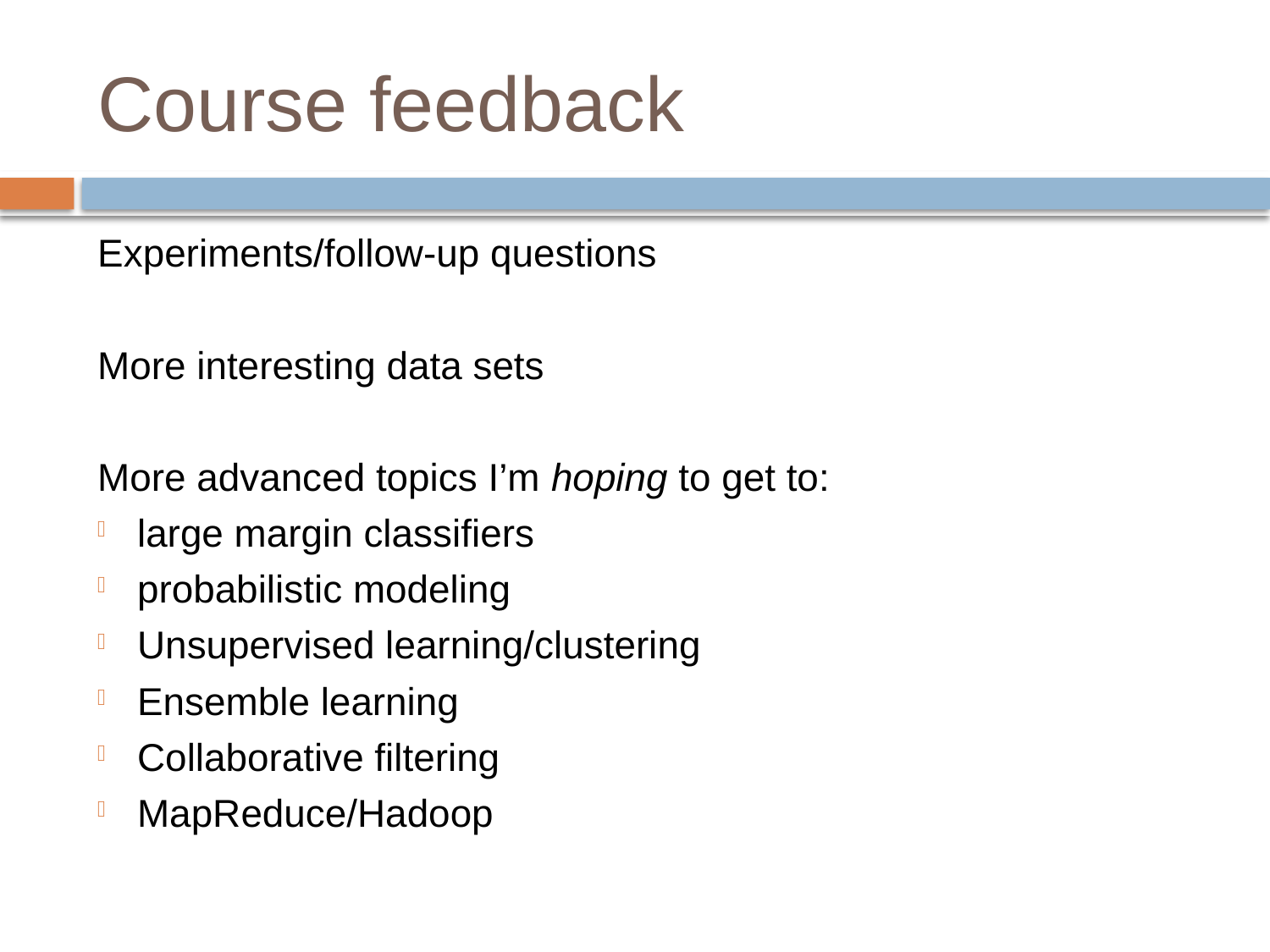

# Course feedback
Experiments/follow-up questions

More interesting data sets

More advanced topics I’m hoping to get to:
large margin classifiers
probabilistic modeling
Unsupervised learning/clustering
Ensemble learning
Collaborative filtering
MapReduce/Hadoop